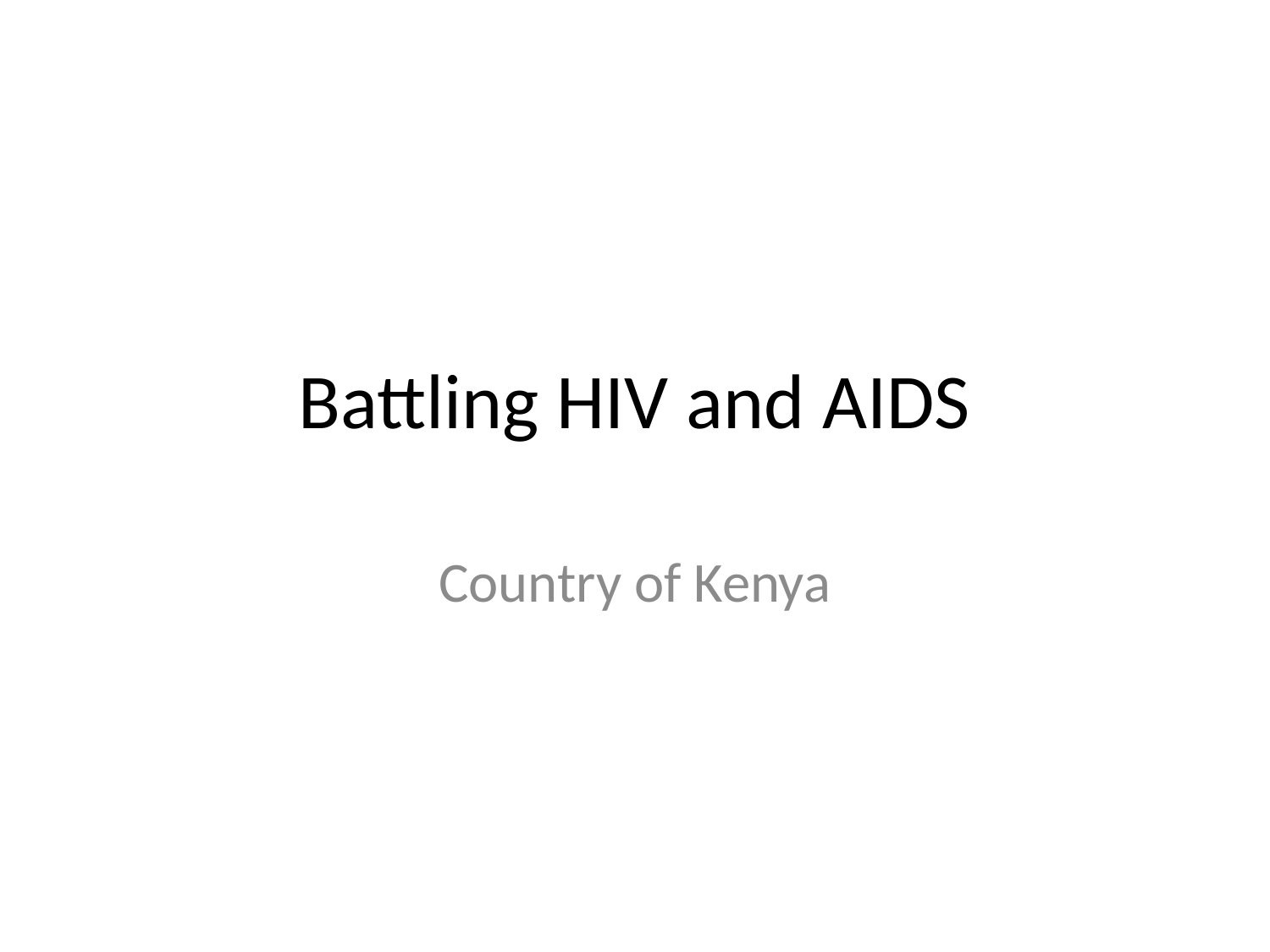

# Battling HIV and AIDS
Country of Kenya